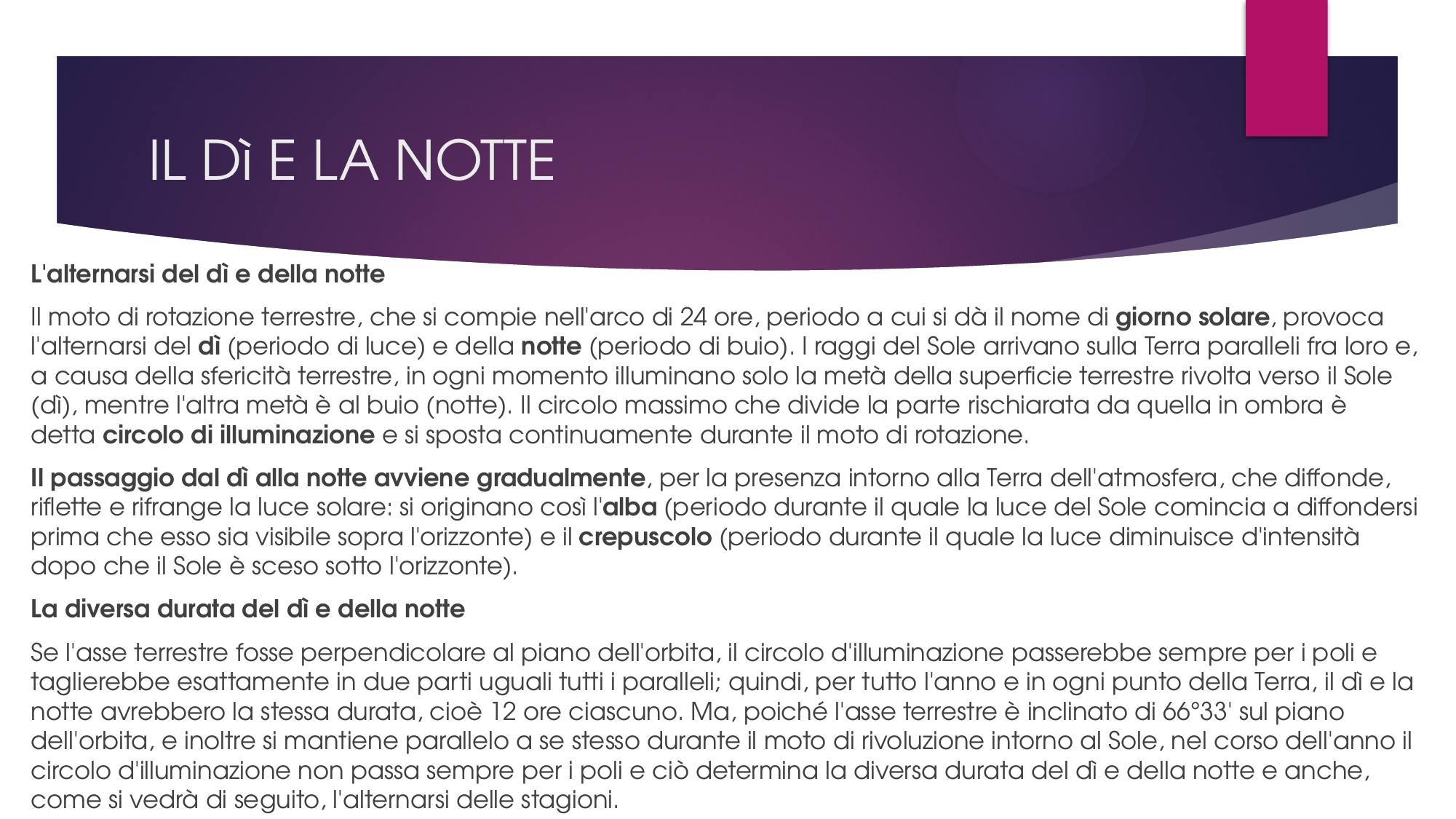

# IL Dì E LA NOTTE
L'alternarsi del dì e della notte
Il moto di rotazione terrestre, che si compie nell'arco di 24 ore, periodo a cui si dà il nome di giorno solare, provoca l'alternarsi del dì (periodo di luce) e della notte (periodo di buio). I raggi del Sole arrivano sulla Terra paralleli fra loro e, a causa della sfericità terrestre, in ogni momento illuminano solo la metà della superficie terrestre rivolta verso il Sole (dì), mentre l'altra metà è al buio (notte). Il circolo massimo che divide la parte rischiarata da quella in ombra è detta circolo di illuminazione e si sposta continuamente durante il moto di rotazione.
Il passaggio dal dì alla notte avviene gradualmente, per la presenza intorno alla Terra dell'atmosfera, che diffonde, riflette e rifrange la luce solare: si originano così l'alba (periodo durante il quale la luce del Sole comincia a diffondersi prima che esso sia visibile sopra l'orizzonte) e il crepuscolo (periodo durante il quale la luce diminuisce d'intensità dopo che il Sole è sceso sotto l'orizzonte).
La diversa durata del dì e della notte
Se l'asse terrestre fosse perpendicolare al piano dell'orbita, il circolo d'illuminazione passerebbe sempre per i poli e taglierebbe esattamente in due parti uguali tutti i paralleli; quindi, per tutto l'anno e in ogni punto della Terra, il dì e la notte avrebbero la stessa durata, cioè 12 ore ciascuno. Ma, poiché l'asse terrestre è inclinato di 66°33' sul piano dell'orbita, e inoltre si mantiene parallelo a se stesso durante il moto di rivoluzione intorno al Sole, nel corso dell'anno il circolo d'illuminazione non passa sempre per i poli e ciò determina la diversa durata del dì e della notte e anche, come si vedrà di seguito, l'alternarsi delle stagioni.